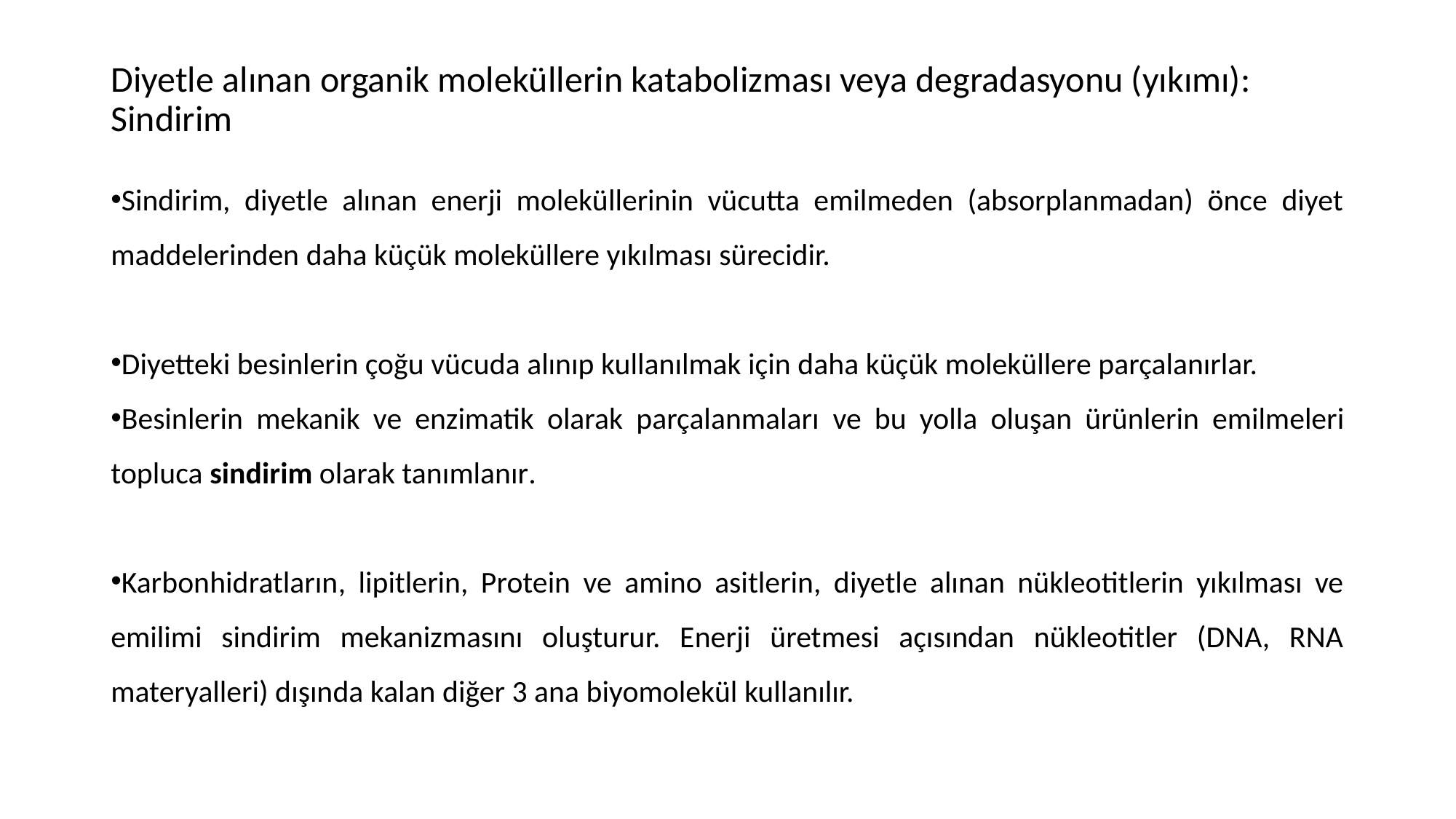

# Diyetle alınan organik moleküllerin katabolizması veya degradasyonu (yıkımı): Sindirim
Sindirim, diyetle alınan enerji moleküllerinin vücutta emilmeden (absorplanmadan) önce diyet maddelerinden daha küçük moleküllere yıkılması sürecidir.

Diyetteki besinlerin çoğu vücuda alınıp kullanılmak için daha küçük moleküllere parçalanırlar.
Besinlerin mekanik ve enzimatik olarak parçalanmaları ve bu yolla oluşan ürünlerin emilmeleri topluca sindirim olarak tanımlanır.

Karbonhidratların, lipitlerin, Protein ve amino asitlerin, diyetle alınan nükleotitlerin yıkılması ve emilimi sindirim mekanizmasını oluşturur. Enerji üretmesi açısından nükleotitler (DNA, RNA materyalleri) dışında kalan diğer 3 ana biyomolekül kullanılır.